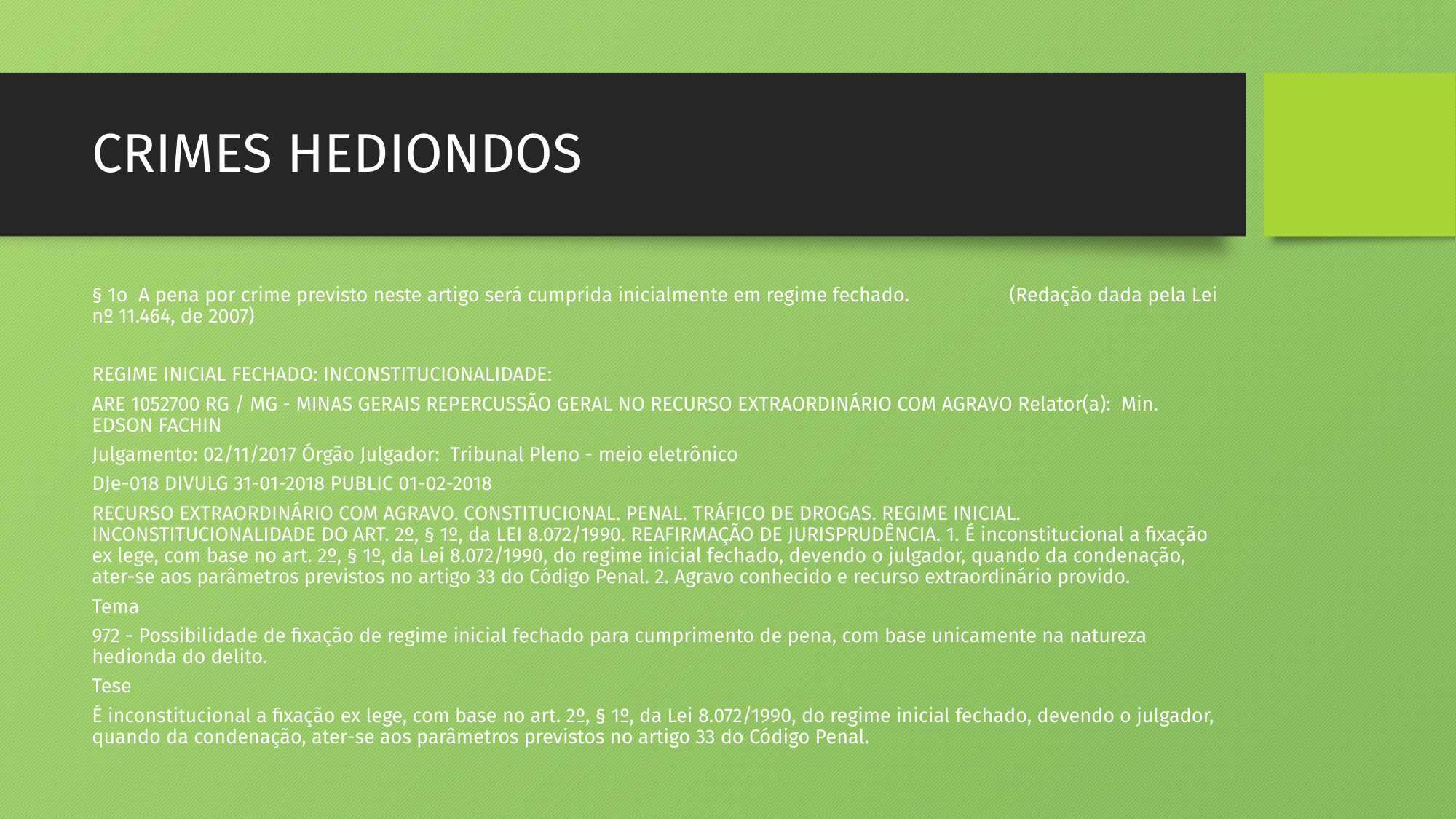

# CRIMES HEDIONDOS
§ 1o  A pena por crime previsto neste artigo será cumprida inicialmente em regime fechado.                   (Redação dada pela Lei nº 11.464, de 2007)

REGIME INICIAL FECHADO: INCONSTITUCIONALIDADE:
ARE 1052700 RG / MG - MINAS GERAIS REPERCUSSÃO GERAL NO RECURSO EXTRAORDINÁRIO COM AGRAVO Relator(a):  Min. EDSON FACHIN
Julgamento: 02/11/2017 Órgão Julgador:  Tribunal Pleno - meio eletrônico
DJe-018 DIVULG 31-01-2018 PUBLIC 01-02-2018
RECURSO EXTRAORDINÁRIO COM AGRAVO. CONSTITUCIONAL. PENAL. TRÁFICO DE DROGAS. REGIME INICIAL. INCONSTITUCIONALIDADE DO ART. 2º, § 1º, da LEI 8.072/1990. REAFIRMAÇÃO DE JURISPRUDÊNCIA. 1. É inconstitucional a fixação ex lege, com base no art. 2º, § 1º, da Lei 8.072/1990, do regime inicial fechado, devendo o julgador, quando da condenação, ater-se aos parâmetros previstos no artigo 33 do Código Penal. 2. Agravo conhecido e recurso extraordinário provido.
Tema
972 - Possibilidade de fixação de regime inicial fechado para cumprimento de pena, com base unicamente na natureza hedionda do delito.
Tese
É inconstitucional a fixação ex lege, com base no art. 2º, § 1º, da Lei 8.072/1990, do regime inicial fechado, devendo o julgador, quando da condenação, ater-se aos parâmetros previstos no artigo 33 do Código Penal.